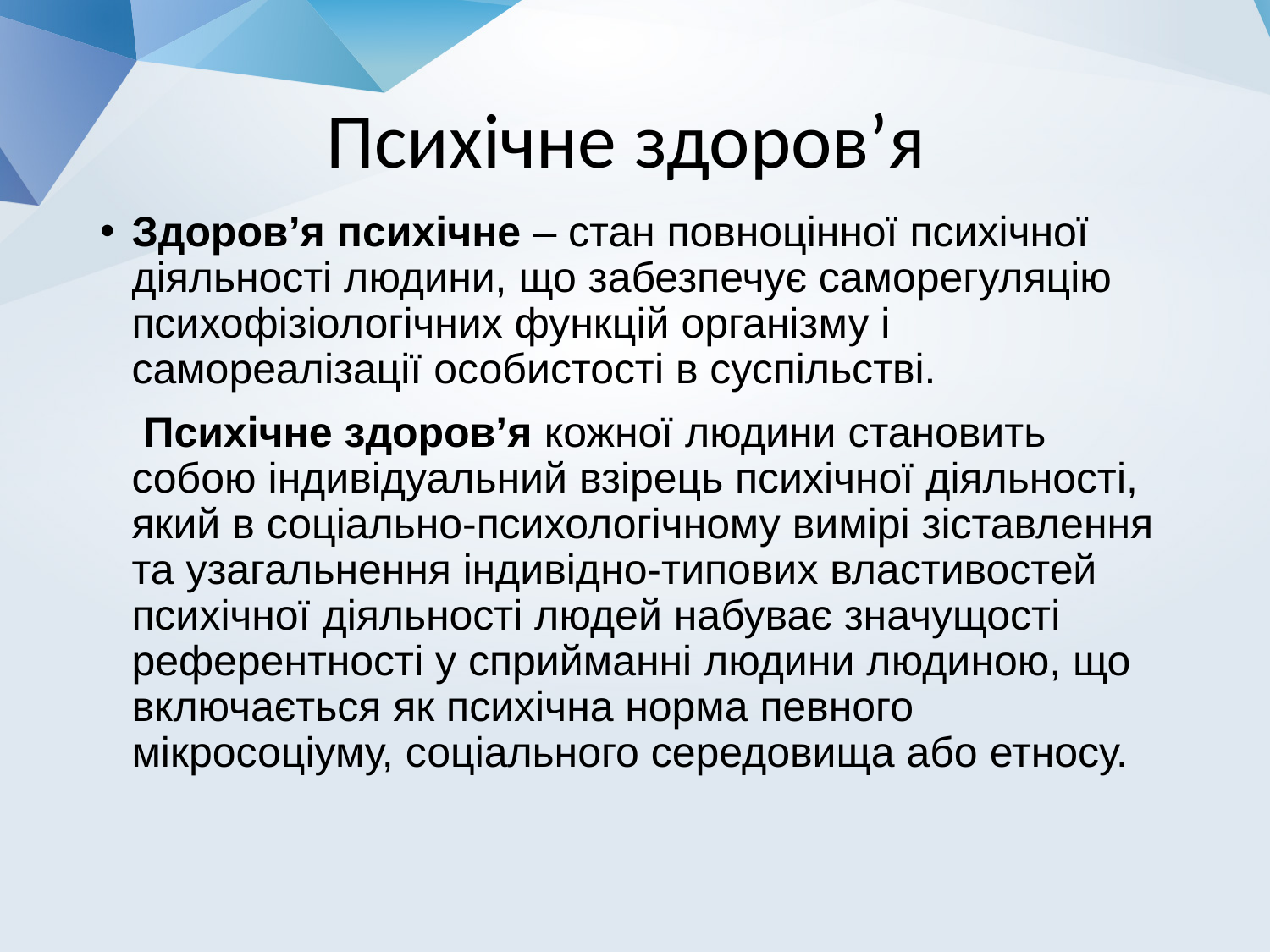

Психічне здоров’я
Здоров’я психічне – стан повноцінної психічної діяльності людини, що забезпечує саморегуляцію психофізіологічних функцій організму і самореалізації особистості в суспільстві.
	 Психічне здоров’я кожної людини становить собою індивідуальний взірець психічної діяльності, який в соціально-психологічному вимірі зіставлення та узагальнення індивідно-типових властивостей психічної діяльності людей набуває значущості референтності у сприйманні людини людиною, що включається як психічна норма певного  мікросоціуму, соціального середовища або етносу.